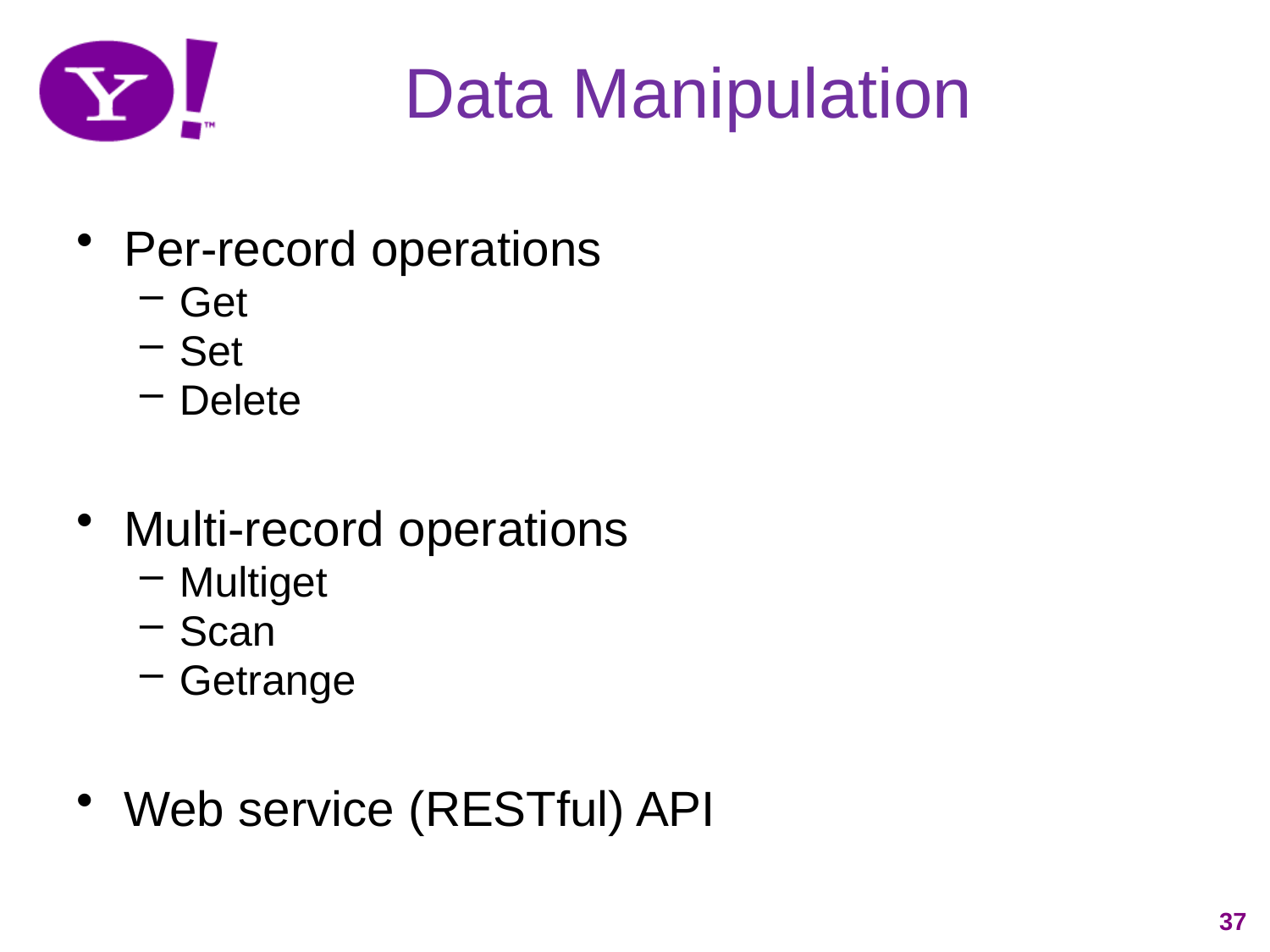

Per-record operations
Get
Set
Delete

Multi-record operations
Multiget
Scan
Getrange

Web service (RESTful) API

Data Manipulation
37